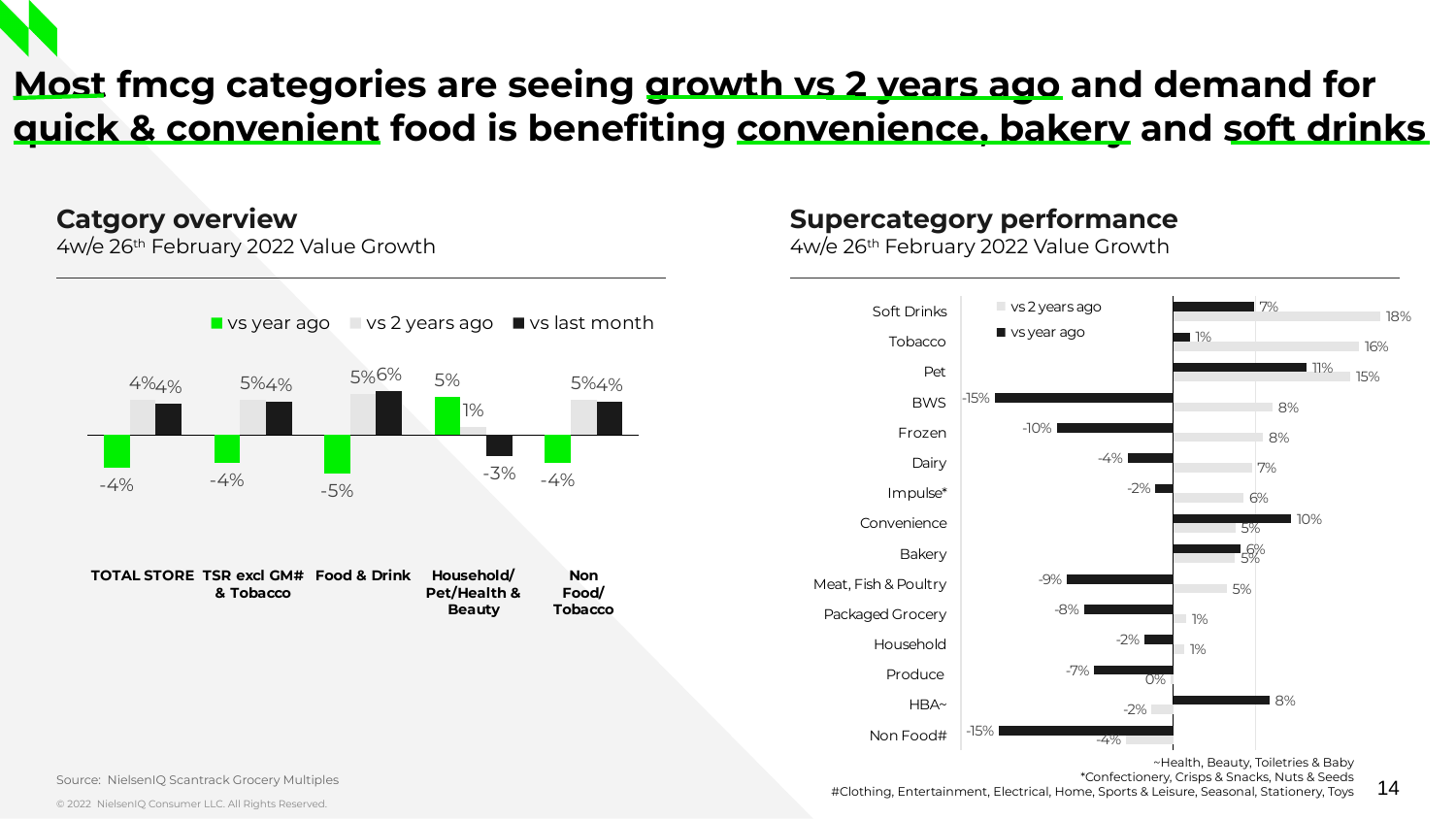

# Most fmcg categories are seeing growth vs 2 years ago and demand for quick & convenient food is benefiting convenience, bakery and soft drinks
Catgory overview
4w/e 26th February 2022 Value Growth
Supercategory performance
4w/e 26th February 2022 Value Growth

### Chart

| Category | vs year ago | vs 2 years ago |
|---|---|---|
| Soft Drinks | 0.06828776096446698 | 0.17591106571572102 |
| Tobacco | 0.014158485497389739 | 0.15767008718052966 |
| Pet | 0.11327905974196262 | 0.15036964621171278 |
| BWS | -0.15119077507279532 | 0.08423543009279899 |
| Frozen | -0.09863283175387683 | 0.07619811819113687 |
| Dairy | -0.03865481761665468 | 0.06662825492391322 |
| Impulse* | -0.01506923804208471 | 0.05981923317272009 |
| Convenience | 0.09996711731026364 | 0.05279928222956887 |
| Bakery | 0.05728023858744313 | 0.052548716471990886 |
| Meat, Fish & Poultry | -0.09033284668340957 | 0.045336508144181886 |
| Packaged Grocery | -0.07548730937058512 | 0.011291170276916285 |
| Household | -0.024347920007988577 | 0.009512535168689995 |
| Produce  | -0.06689876316849319 | -0.0021351143978977083 |
| HBA~ | 0.08156515900629313 | -0.018242304817143284 |
| Non Food# | -0.14780426576327388 | -0.04000198718767756 |

### Chart

| Category | vs year ago | vs 2 years ago | vs last month |
|---|---|---|---|
| TOTAL STORE | -0.04154616624729579 | 0.04429905161013559 | 0.039569647576718214 |
| TSR excl GM# & Tobacco | -0.03500042375033918 | 0.04528737832159213 | 0.042248775363864954 |
| Food & Drink | -0.048643827596329015 | 0.051838778020891985 | 0.05561921246830859 |
| Household/Pet/Health & Beauty | 0.0484015544252665 | 0.010378553947048452 | -0.026171880855132446 |
| Non Food/Tobacco | -0.03500042375033918 | 0.04528737832159213 | 0.042248775363864954 |
~Health, Beauty, Toiletries & Baby
*Confectionery, Crisps & Snacks, Nuts & Seeds
#Clothing, Entertainment, Electrical, Home, Sports & Leisure, Seasonal, Stationery, Toys
Source:  NielsenIQ Scantrack Grocery Multiples